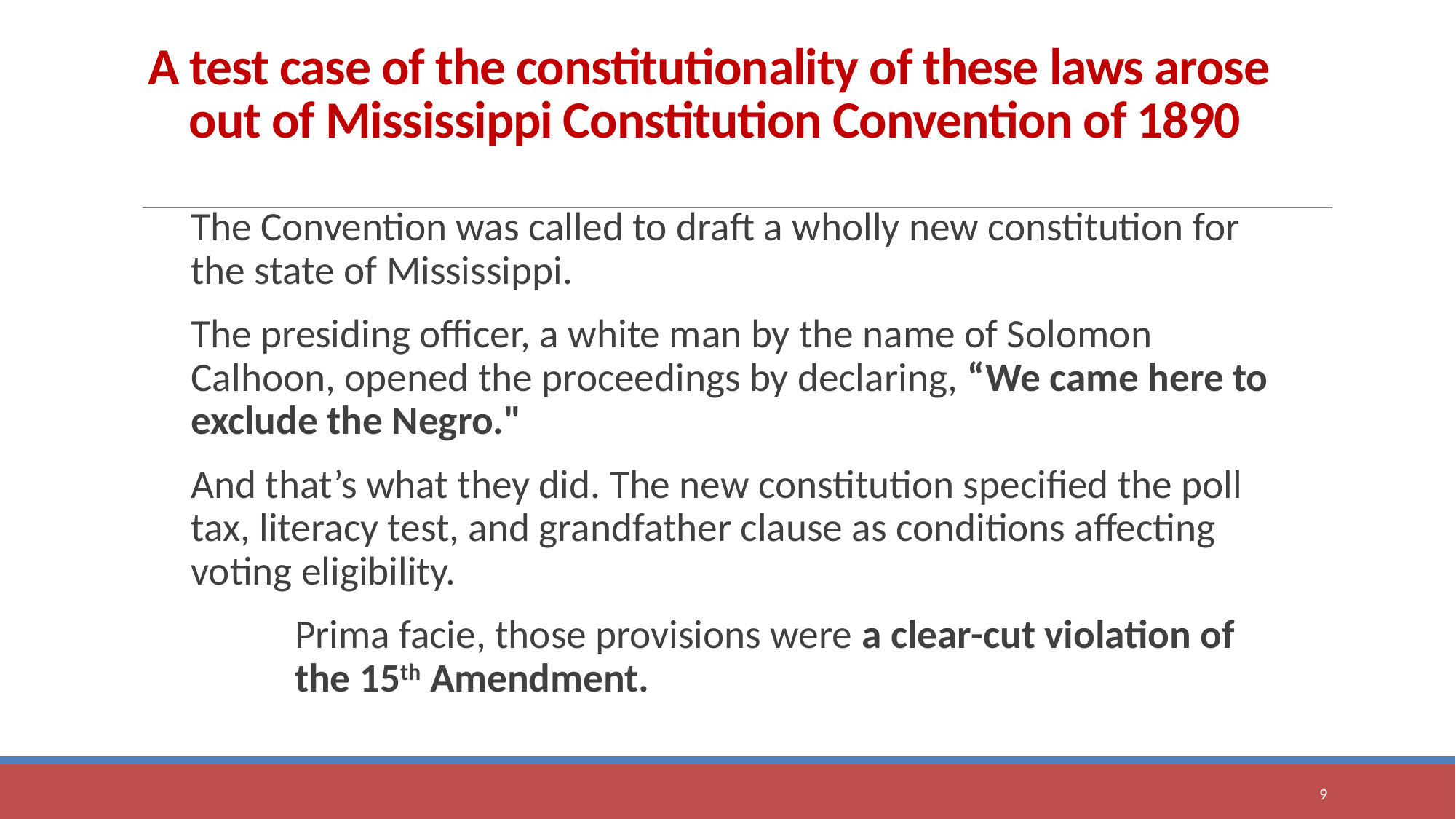

# A test case of the constitutionality of these laws arose out of Mississippi Constitution Convention of 1890
The Convention was called to draft a wholly new constitution for the state of Mississippi.
The presiding officer, a white man by the name of Solomon Calhoon, opened the proceedings by declaring, “We came here to exclude the Negro."
And that’s what they did. The new constitution specified the poll tax, literacy test, and grandfather clause as conditions affecting voting eligibility.
	Prima facie, those provisions were a clear-cut violation of 	the 15th Amendment.
9